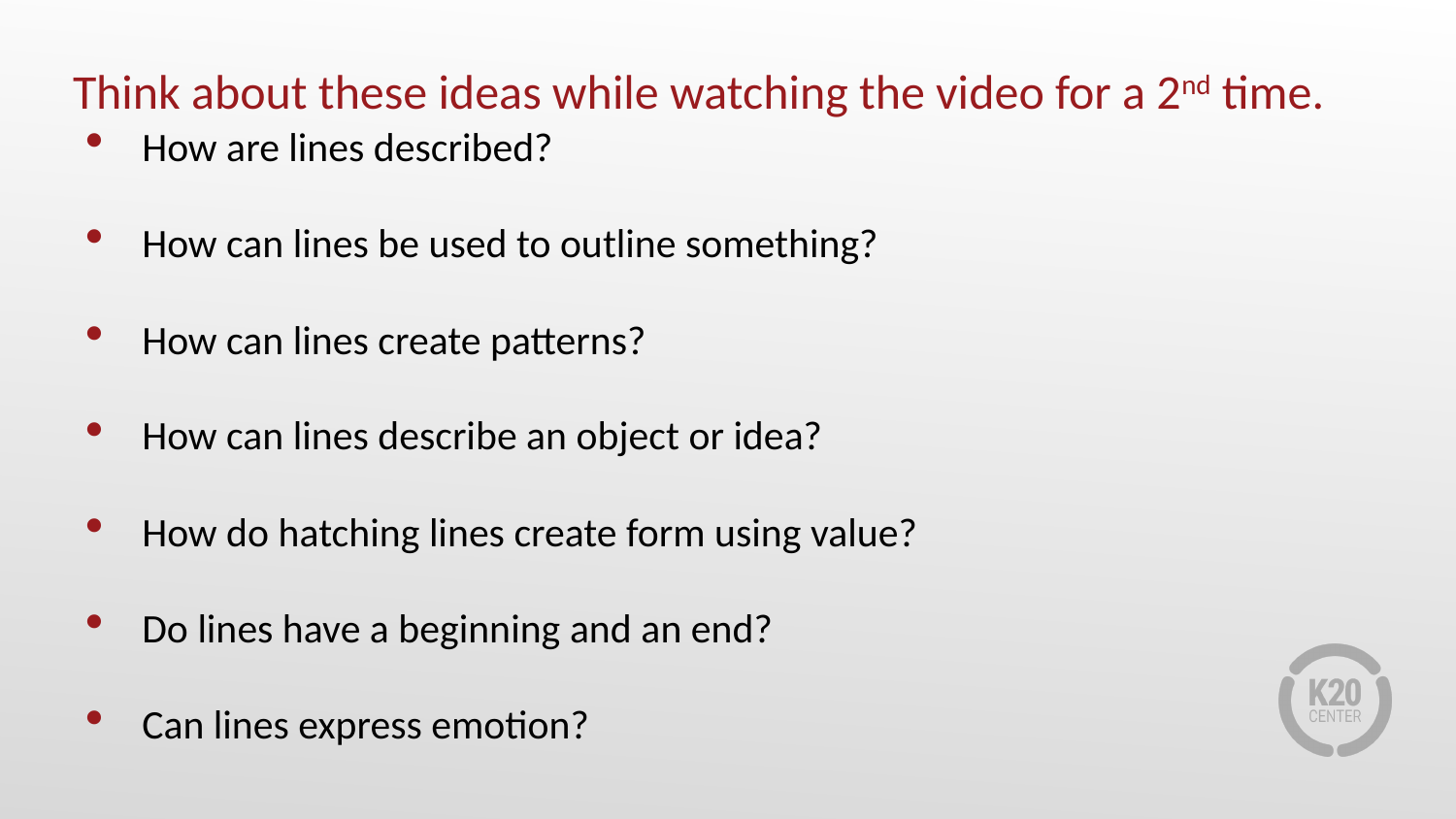

# Think about these ideas while watching the video for a 2nd time.
How are lines described?
How can lines be used to outline something?
How can lines create patterns?
How can lines describe an object or idea?
How do hatching lines create form using value?
Do lines have a beginning and an end?
Can lines express emotion?